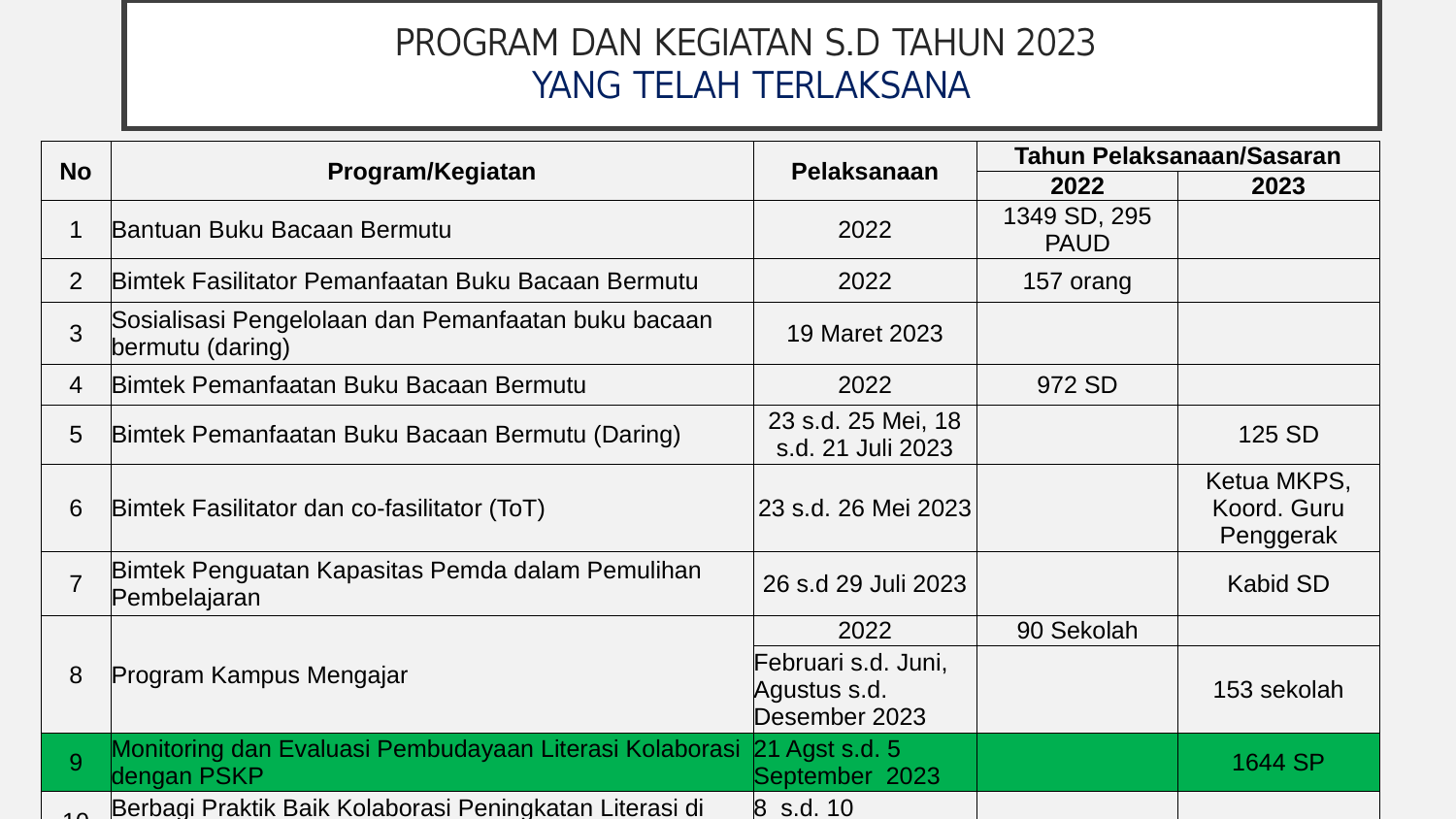

# PROGRAM DAN KEGIATAN S.D TAHUN 2023 YANG TELAH TERLAKSANA
| No | Program/Kegiatan | Pelaksanaan | Tahun Pelaksanaan/Sasaran |  |
| --- | --- | --- | --- | --- |
|  |  |  | 2022 | 2023 |
| 1 | Bantuan Buku Bacaan Bermutu | 2022 | 1349 SD, 295 PAUD |  |
| 2 | Bimtek Fasilitator Pemanfaatan Buku Bacaan Bermutu | 2022 | 157 orang |  |
| 3 | Sosialisasi Pengelolaan dan Pemanfaatan buku bacaan bermutu (daring) | 19 Maret 2023 |  |  |
| 4 | Bimtek Pemanfaatan Buku Bacaan Bermutu | 2022 | 972 SD |  |
| 5 | Bimtek Pemanfaatan Buku Bacaan Bermutu (Daring) | 23 s.d. 25 Mei, 18 s.d. 21 Juli 2023 |  | 125 SD |
| 6 | Bimtek Fasilitator dan co-fasilitator (ToT) | 23 s.d. 26 Mei 2023 |  | Ketua MKPS, Koord. Guru Penggerak |
| 7 | Bimtek Penguatan Kapasitas Pemda dalam Pemulihan Pembelajaran | 26 s.d 29 Juli 2023 |  | Kabid SD |
| 8 | Program Kampus Mengajar | 2022 | 90 Sekolah |  |
|  |  | Februari s.d. Juni, Agustus s.d. Desember 2023 |  | 153 sekolah |
| 9 | Monitoring dan Evaluasi Pembudayaan Literasi Kolaborasi dengan PSKP | 21 Agst s.d. 5 September 2023 |  | 1644 SP |
| 10 | Berbagi Praktik Baik Kolaborasi Peningkatan Literasi di Daerah | 8 s.d. 10 September 2023 |  |  |